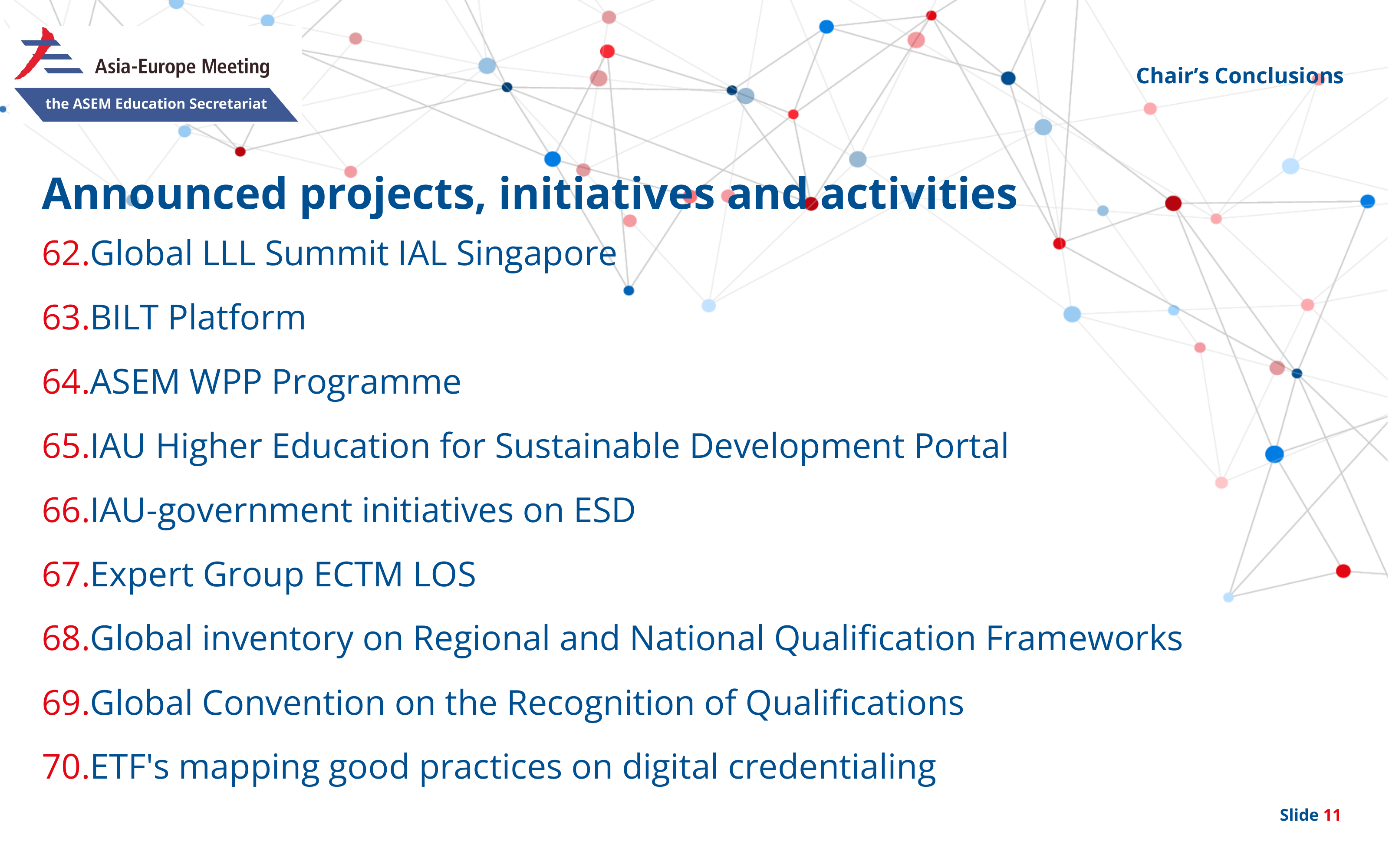

Chair’s Conclusions
# Announced projects, initiatives and activities
Global LLL Summit IAL Singapore
BILT Platform
ASEM WPP Programme
IAU Higher Education for Sustainable Development Portal
IAU-government initiatives on ESD
Expert Group ECTM LOS
Global inventory on Regional and National Qualification Frameworks
Global Convention on the Recognition of Qualifications
ETF's mapping good practices on digital credentialing